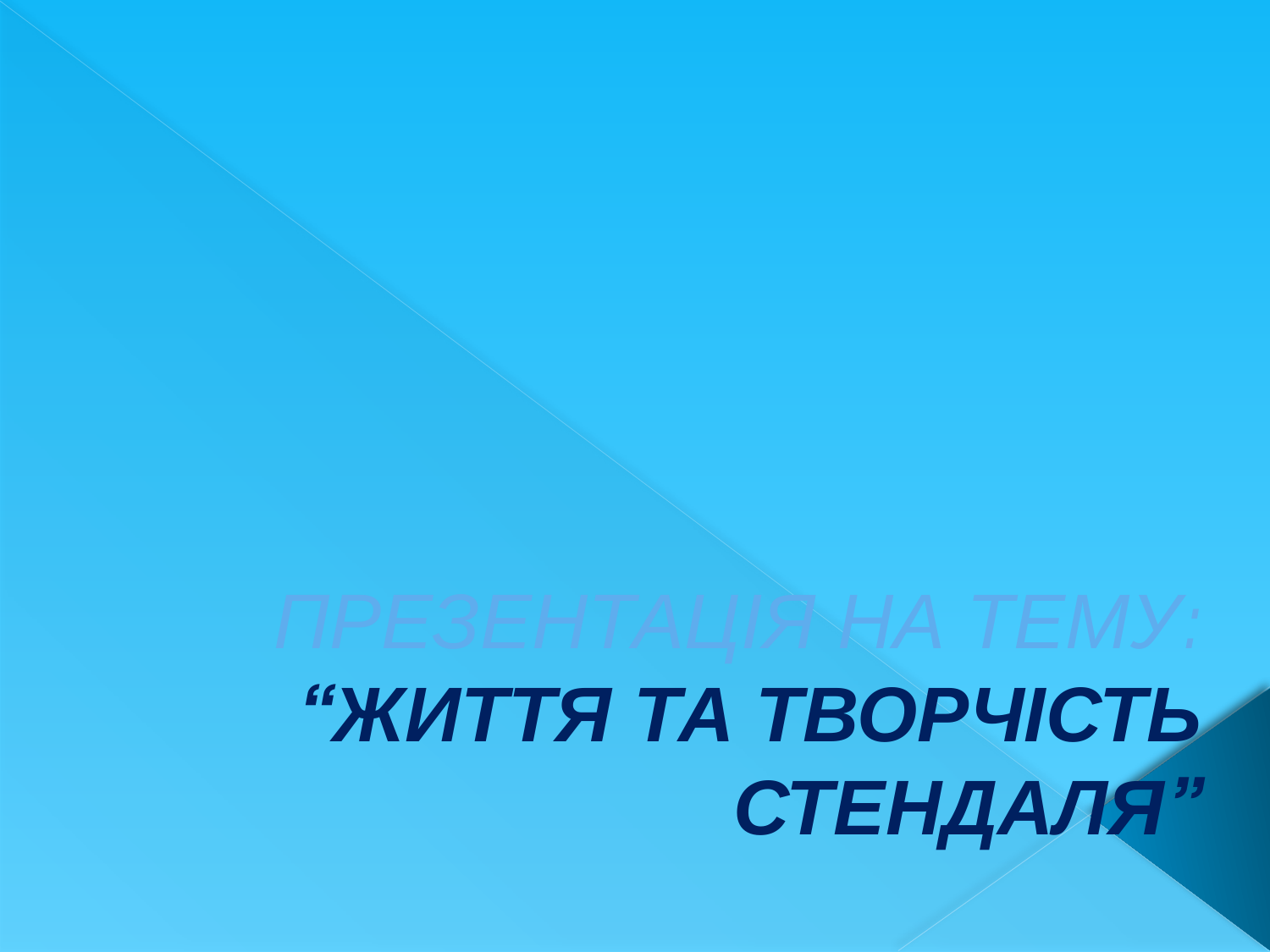

# ПРЕЗЕНТАЦІЯ НА ТЕМУ: “ЖИТТЯ ТА ТВОРЧІСТЬ СТЕНДАЛЯ”